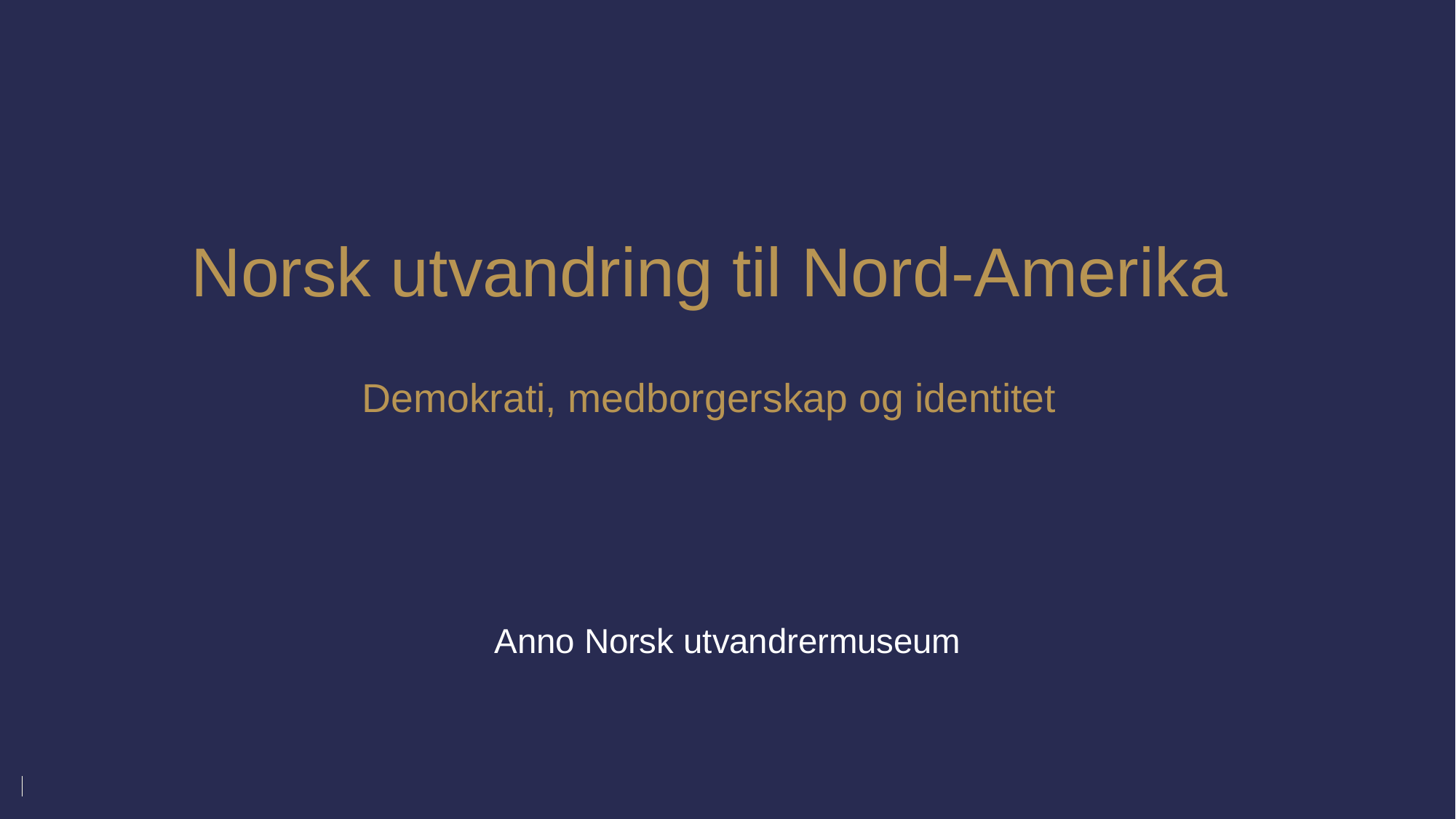

# Norsk utvandring til Nord-Amerika Demokrati, medborgerskap og identitet

Anno Norsk utvandrermuseum